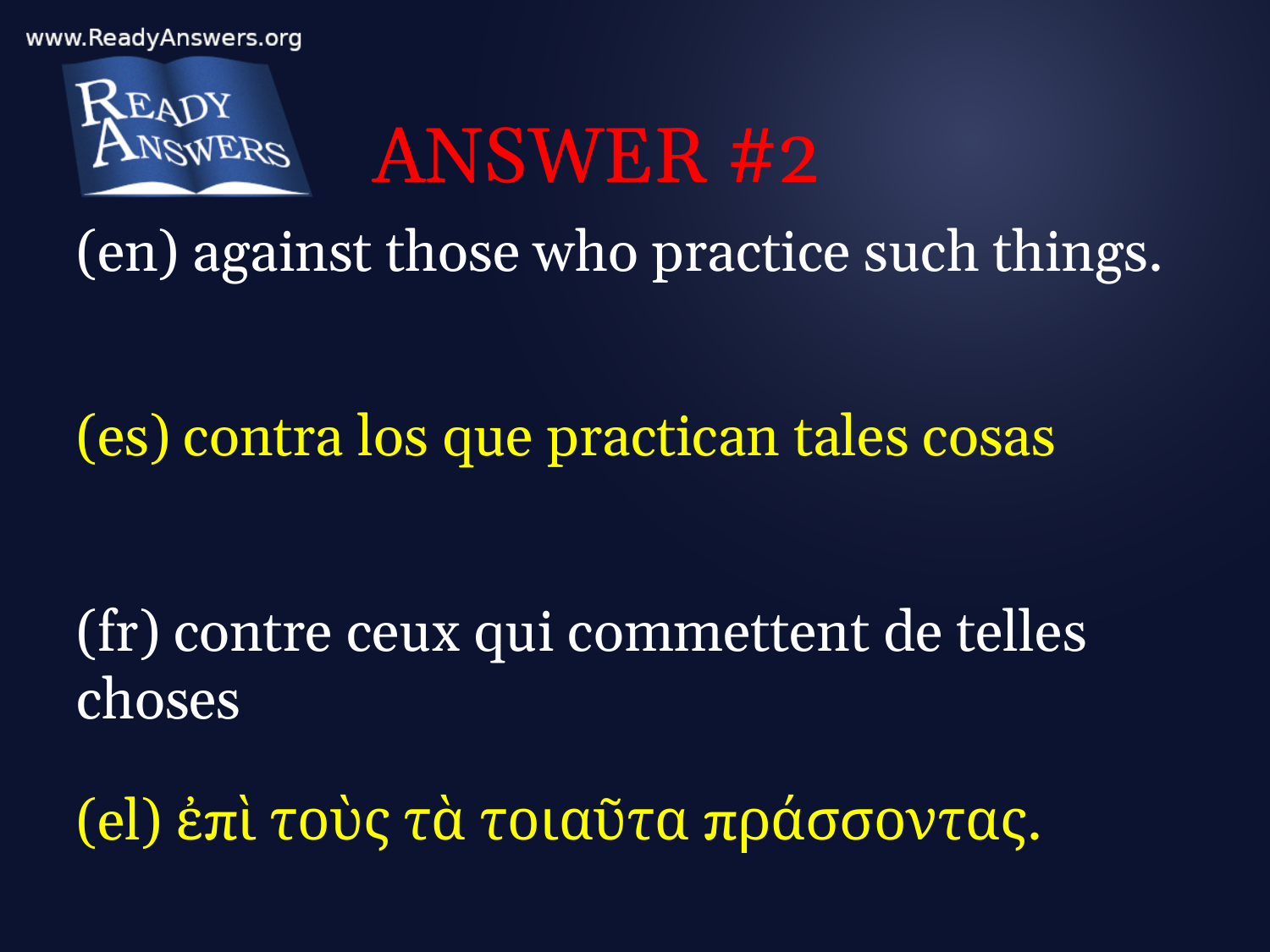

# ANSWER #2
(en) against those who practice such things.
(es) contra los que practican tales cosas
(fr) contre ceux qui commettent de telles choses
(el) ἐπὶ τοὺς τὰ τοιαῦτα πράσσοντας.